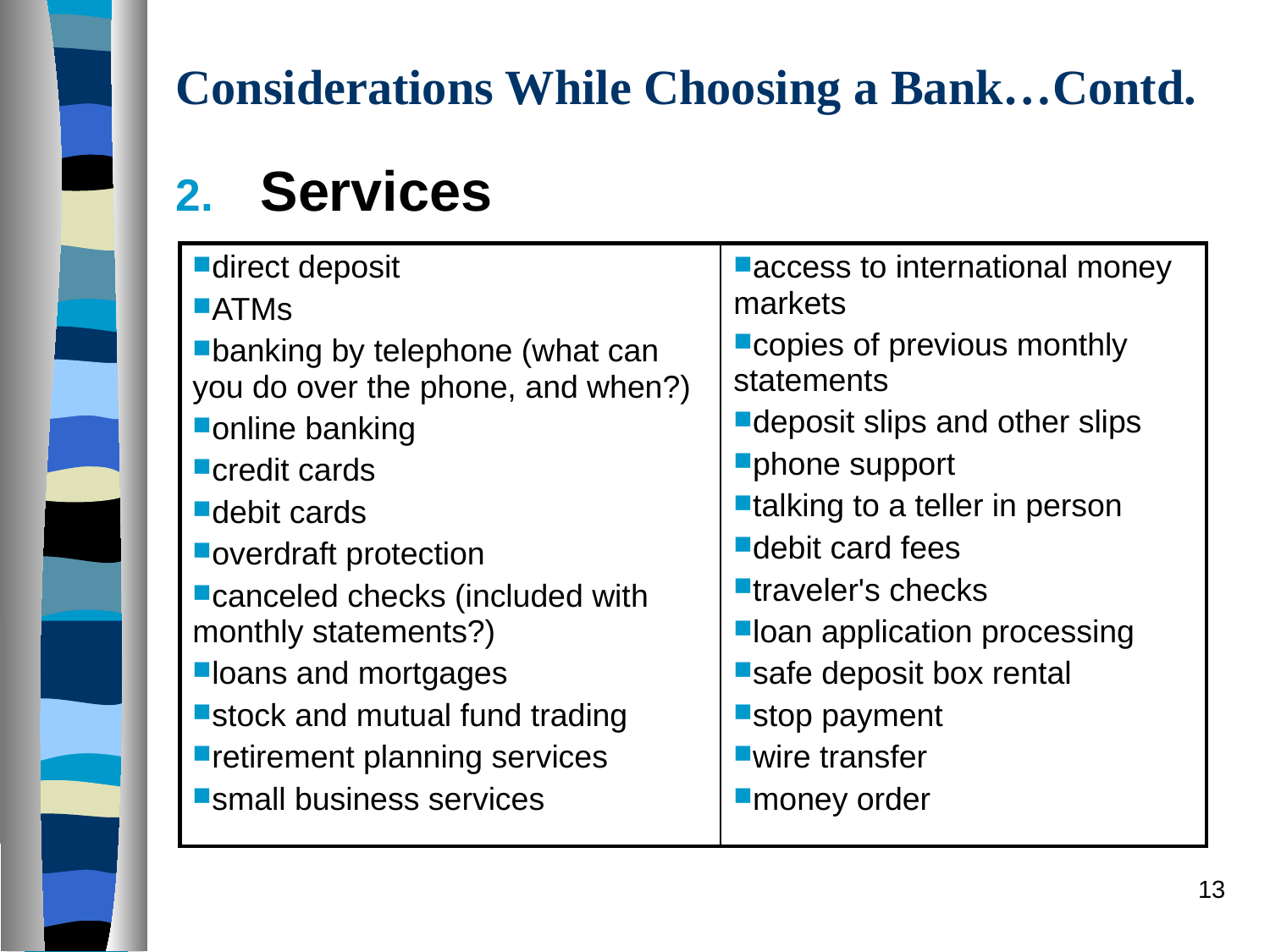

# Considerations While Choosing a Bank…Contd.
Services

| direct deposit ATMs banking by telephone (what can you do over the phone, and when?) online banking credit cards debit cards overdraft protection canceled checks (included with monthly statements?) loans and mortgages stock and mutual fund trading retirement planning services small business services | access to international money markets copies of previous monthly statements deposit slips and other slips phone support talking to a teller in person debit card fees traveler's checks loan application processing safe deposit box rental stop payment wire transfer money order |
| --- | --- |
13